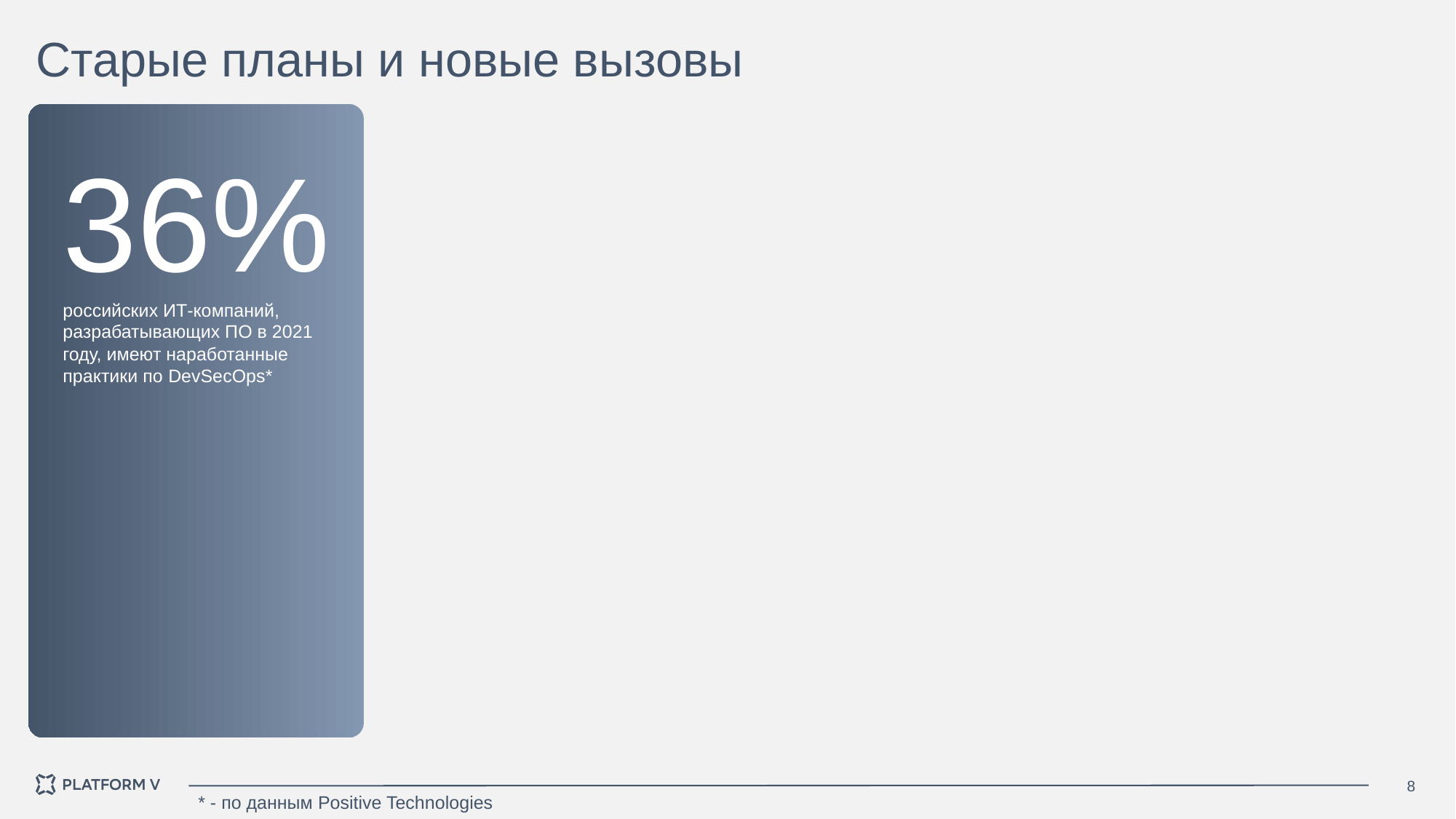

# Старые планы и новые вызовы
36%
российских ИТ-компаний, разрабатывающих ПО в 2021 году, имеют наработанные практики по DevSecOps*
* - по данным Positive Technologies